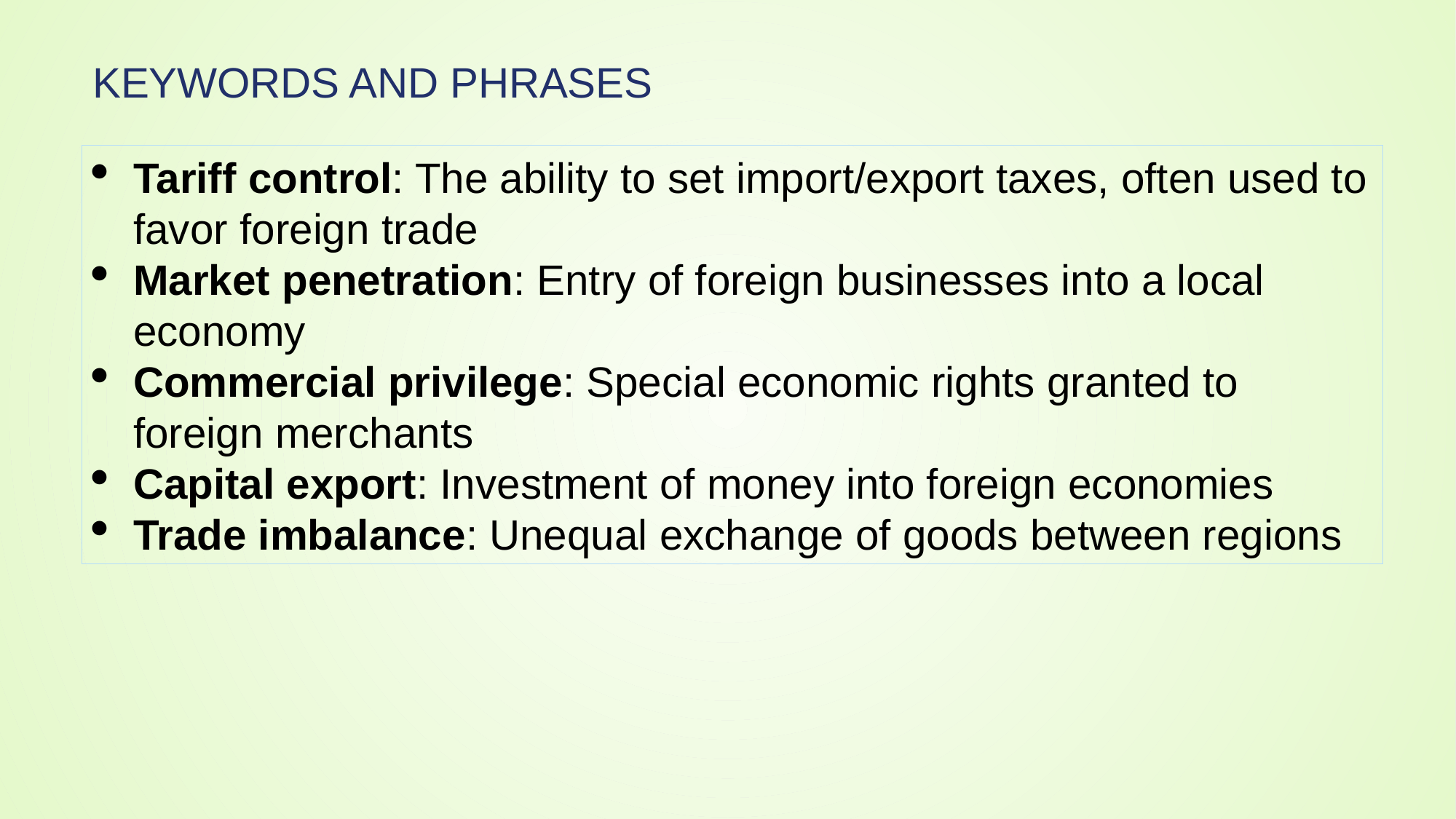

# Keywords and Phrases
Tariff control: The ability to set import/export taxes, often used to favor foreign trade
Market penetration: Entry of foreign businesses into a local economy
Commercial privilege: Special economic rights granted to foreign merchants
Capital export: Investment of money into foreign economies
Trade imbalance: Unequal exchange of goods between regions